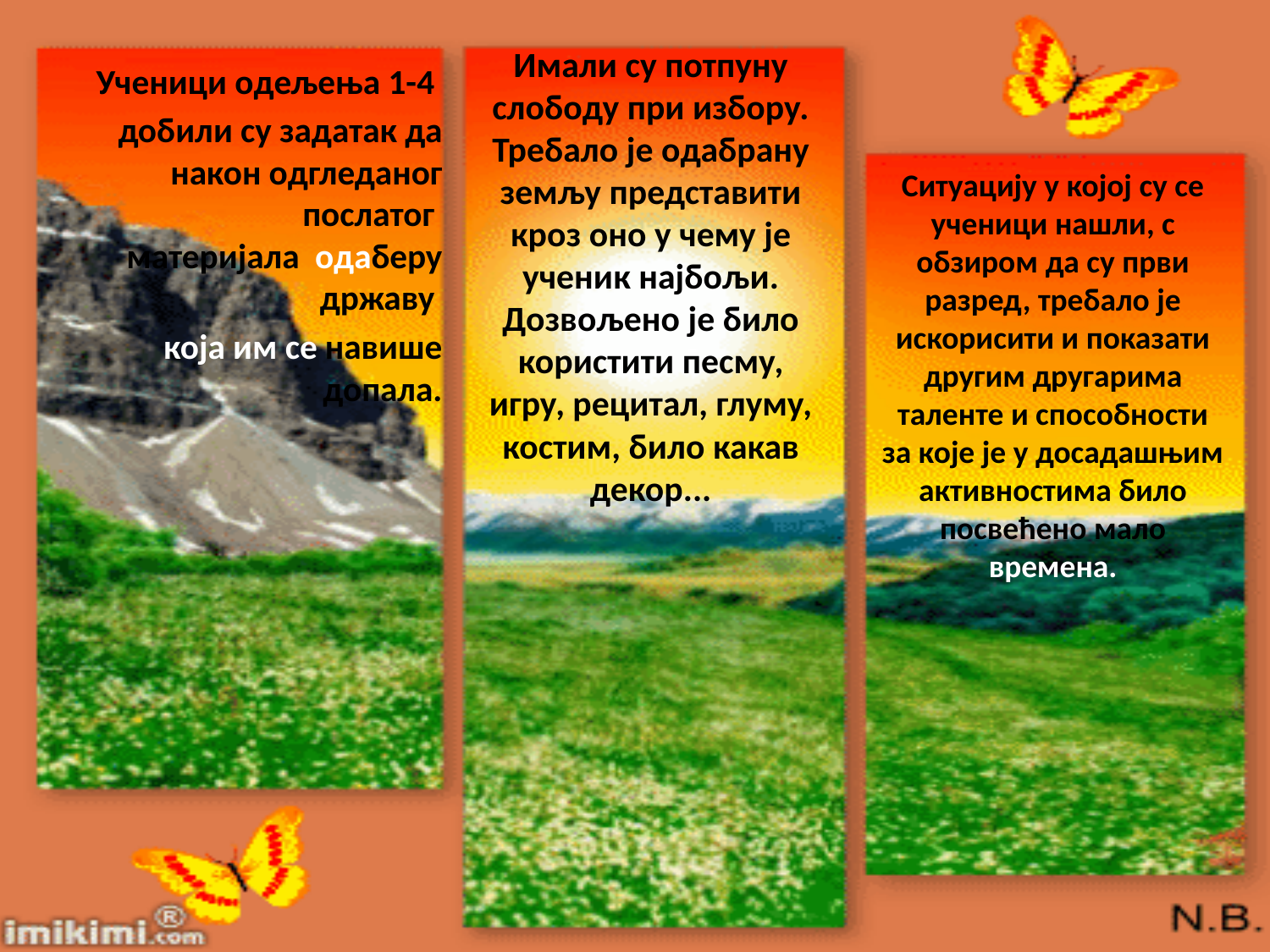

# Имали су потпуну слободу при избору. Требало је одабрану земљу представити кроз оно у чему је ученик најбољи. Дозвољено је било користити песму, игру, рецитал, глуму, костим, било какав декор...
  Ученици одељења 1-4
добили су задатак да након одгледаног послатог  материјала  одаберу  државу
која им се навише допала.
Ситуацију у којој су се ученици нашли, с обзиром да су први разред, требало је искорисити и показати другим другарима таленте и способности за које је у досадашњим активностима било посвећено мало времена.